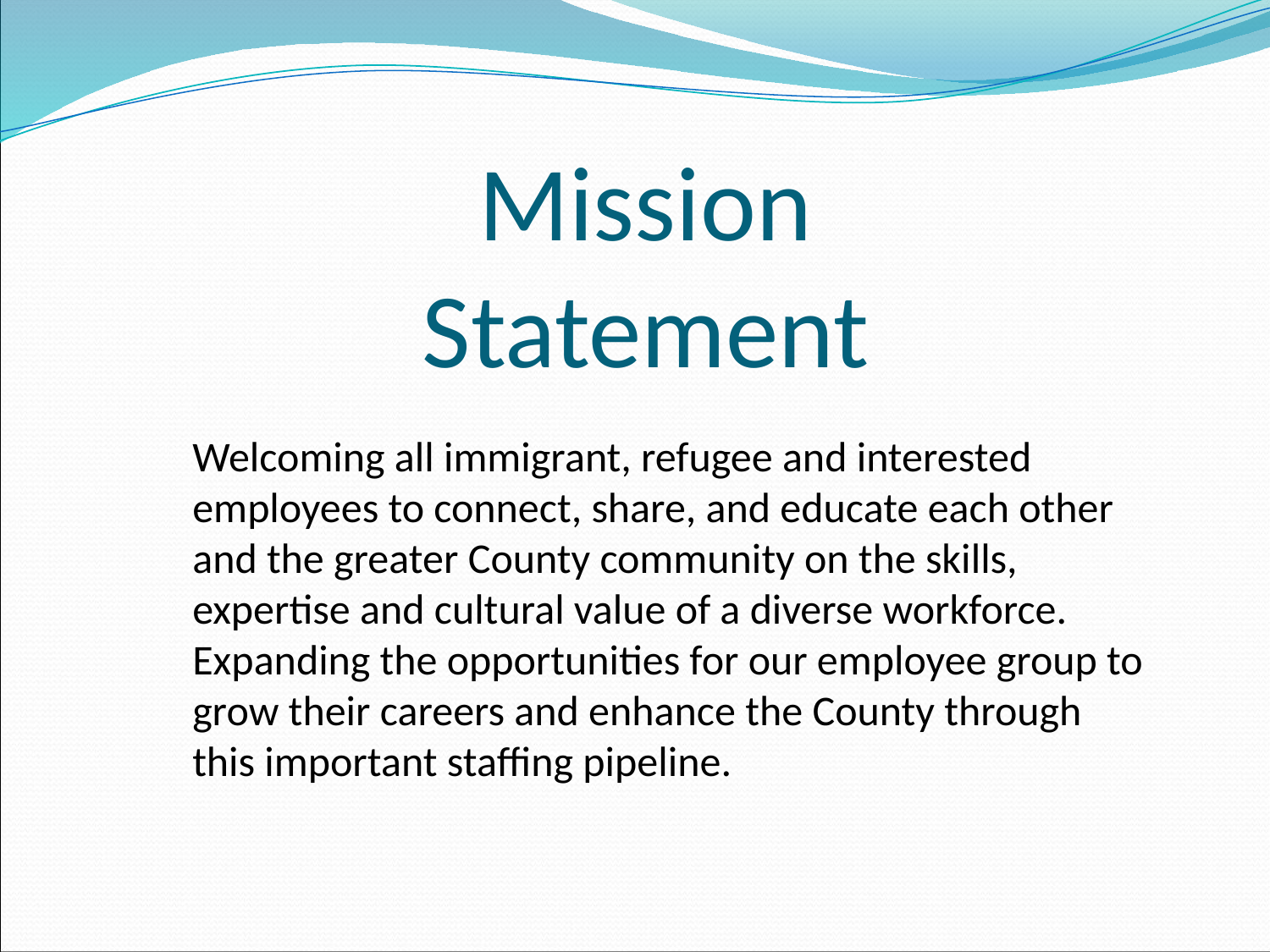

Mission Statement
Welcoming all immigrant, refugee and interested employees to connect, share, and educate each other and the greater County community on the skills, expertise and cultural value of a diverse workforce.  Expanding the opportunities for our employee group to grow their careers and enhance the County through this important staffing pipeline.